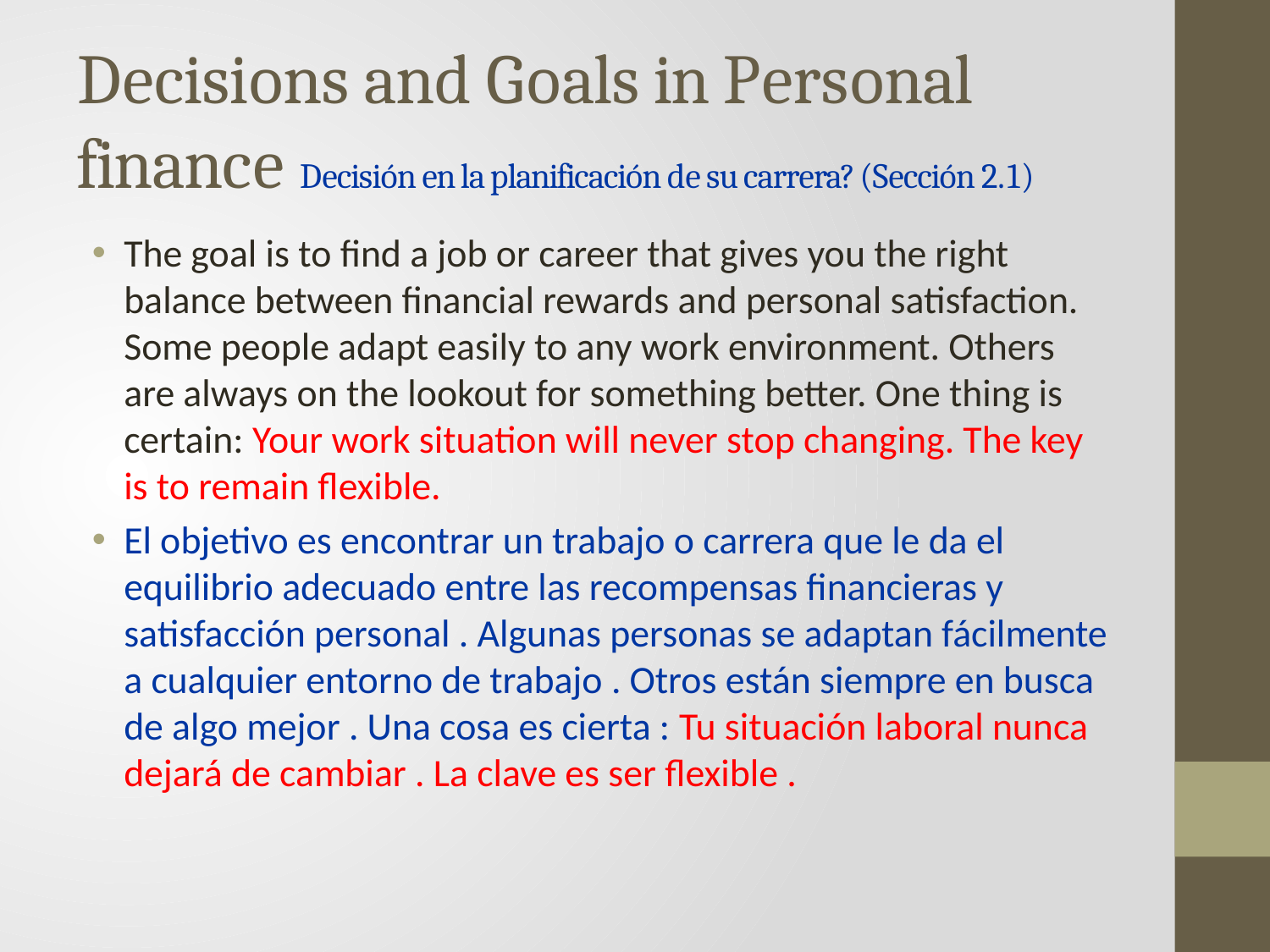

# Decisions and Goals in Personal finance Decisión en la planificación de su carrera? (Sección 2.1)
The goal is to find a job or career that gives you the right balance between financial rewards and personal satisfaction. Some people adapt easily to any work environment. Others are always on the lookout for something better. One thing is certain: Your work situation will never stop changing. The key is to remain flexible.
El objetivo es encontrar un trabajo o carrera que le da el equilibrio adecuado entre las recompensas financieras y satisfacción personal . Algunas personas se adaptan fácilmente a cualquier entorno de trabajo . Otros están siempre en busca de algo mejor . Una cosa es cierta : Tu situación laboral nunca dejará de cambiar . La clave es ser flexible .